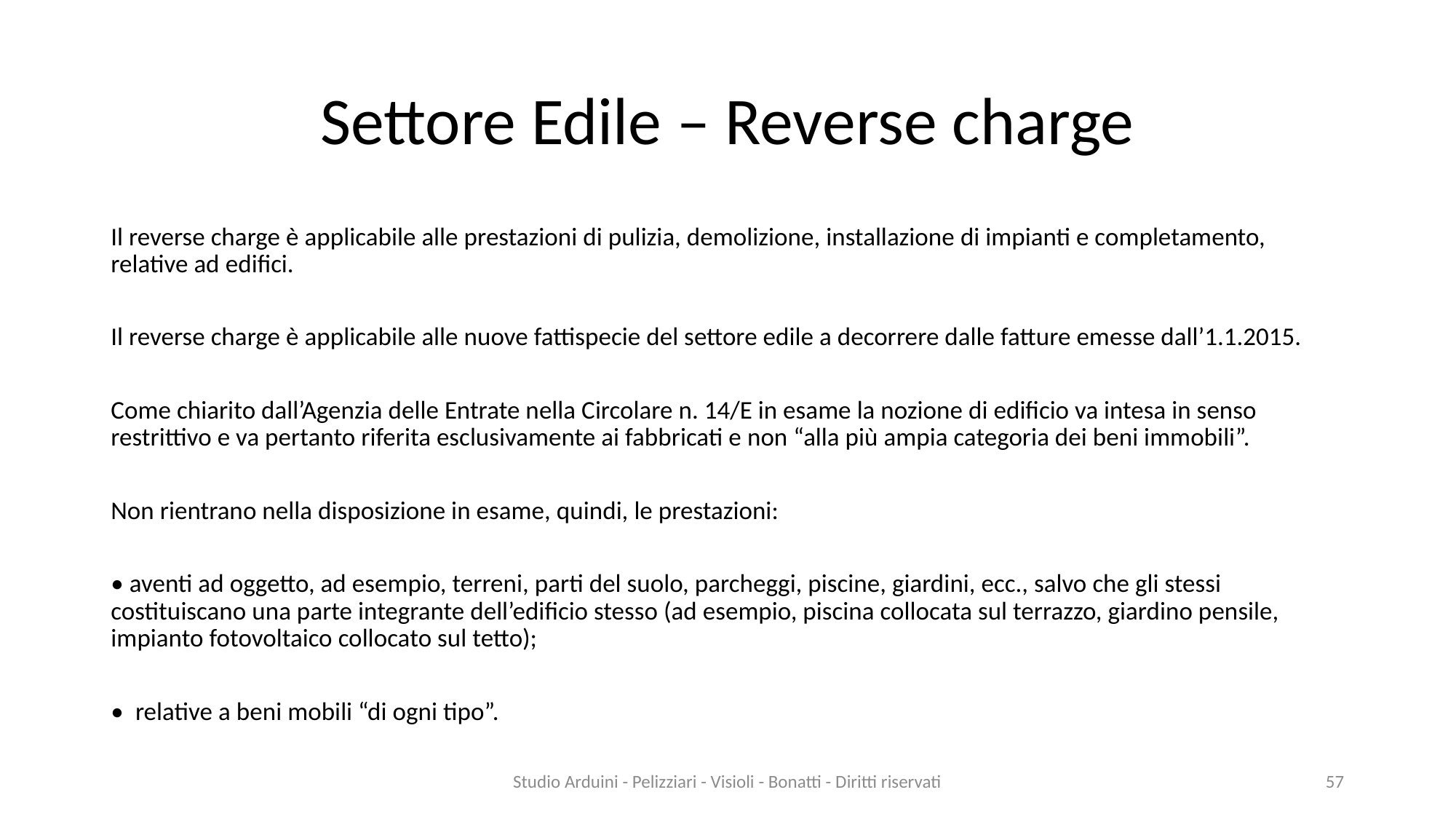

# Settore Edile – Reverse charge
Il reverse charge è applicabile alle prestazioni di pulizia, demolizione, installazione di impianti e completamento, relative ad edifici.

Il reverse charge è applicabile alle nuove fattispecie del settore edile a decorrere dalle fatture emesse dall’1.1.2015.

Come chiarito dall’Agenzia delle Entrate nella Circolare n. 14/E in esame la nozione di edificio va intesa in senso restrittivo e va pertanto riferita esclusivamente ai fabbricati e non “alla più ampia categoria dei beni immobili”.

Non rientrano nella disposizione in esame, quindi, le prestazioni:

• aventi ad oggetto, ad esempio, terreni, parti del suolo, parcheggi, piscine, giardini, ecc., salvo che gli stessi costituiscano una parte integrante dell’edificio stesso (ad esempio, piscina collocata sul terrazzo, giardino pensile, impianto fotovoltaico collocato sul tetto);

•  relative a beni mobili “di ogni tipo”.
Studio Arduini - Pelizziari - Visioli - Bonatti - Diritti riservati
57